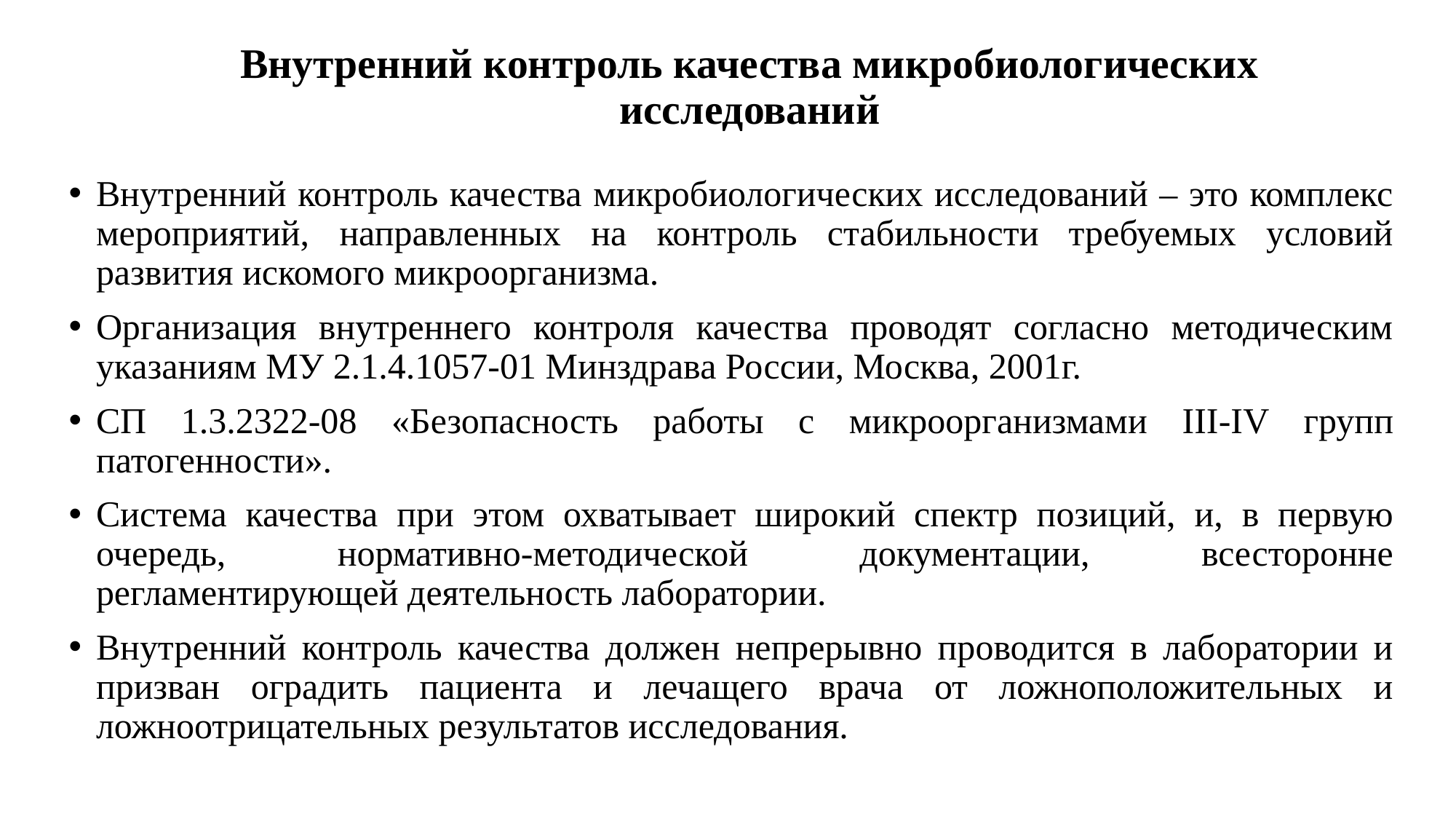

# Внутренний контроль качества микробиологических исследований
Внутренний контроль качества микробиологических исследований – это комплекс мероприятий, направленных на контроль стабильности требуемых условий развития искомого микроорганизма.
Организация внутреннего контроля качества проводят согласно методическим указаниям МУ 2.1.4.1057-01 Минздрава России, Москва, 2001г.
СП 1.3.2322-08 «Безопасность работы с микроорганизмами III-IV групп патогенности».
Система качества при этом охватывает широкий спектр позиций, и, в первую очередь, нормативно-методической документации, всесторонне регламентирующей деятельность лаборатории.
Внутренний контроль качества должен непрерывно проводится в лаборатории и призван оградить пациента и лечащего врача от ложноположительных и ложноотрицательных результатов исследования.